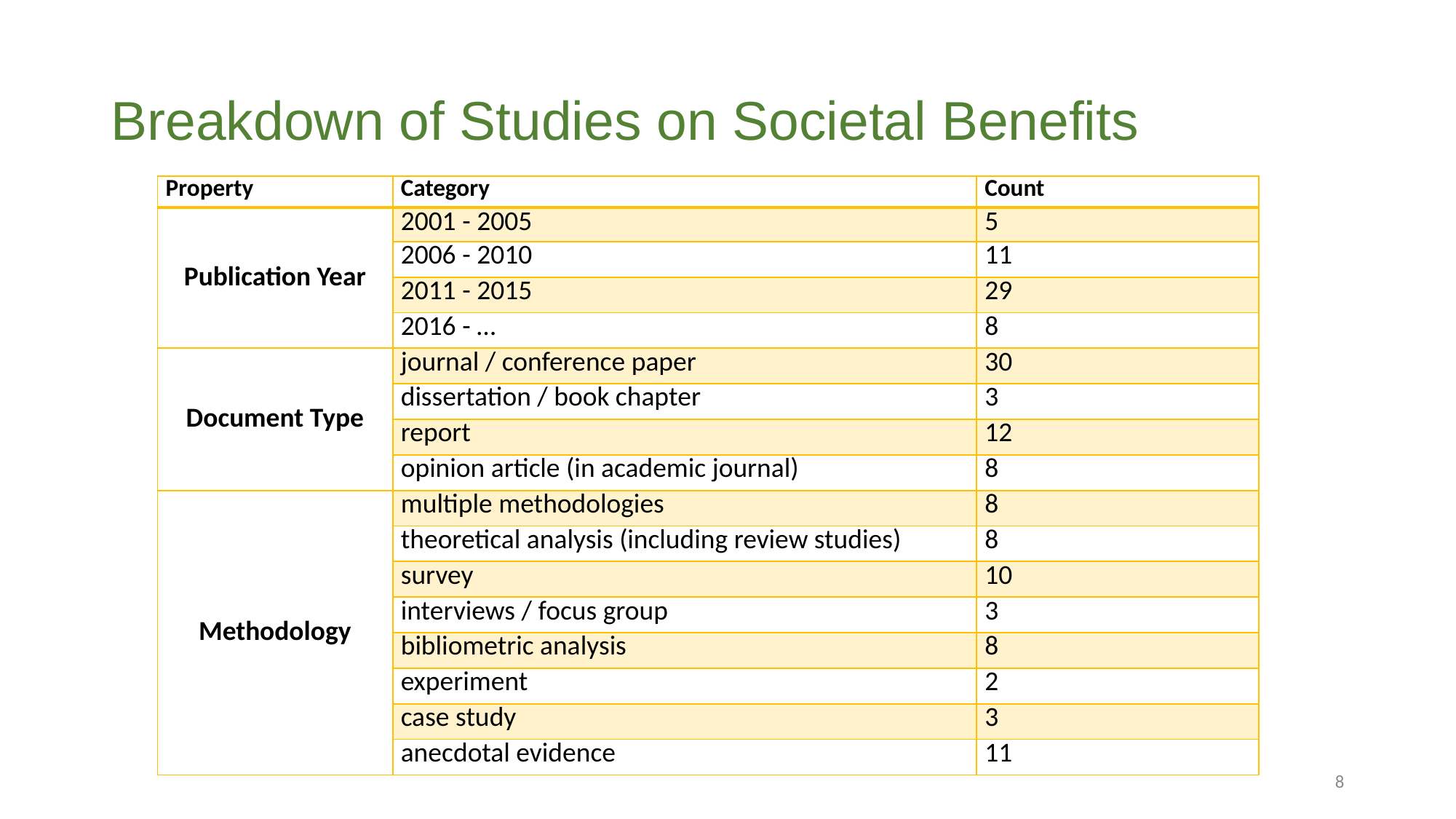

# Breakdown of Studies on Societal Benefits
| Property | Category | Count |
| --- | --- | --- |
| Publication Year | 2001 - 2005 | 5 |
|  | 2006 - 2010 | 11 |
|  | 2011 - 2015 | 29 |
|  | 2016 - … | 8 |
| Document Type | journal / conference paper | 30 |
|  | dissertation / book chapter | 3 |
|  | report | 12 |
|  | opinion article (in academic journal) | 8 |
| Methodology | multiple methodologies | 8 |
|  | theoretical analysis (including review studies) | 8 |
|  | survey | 10 |
|  | interviews / focus group | 3 |
|  | bibliometric analysis | 8 |
|  | experiment | 2 |
|  | case study | 3 |
|  | anecdotal evidence | 11 |
8